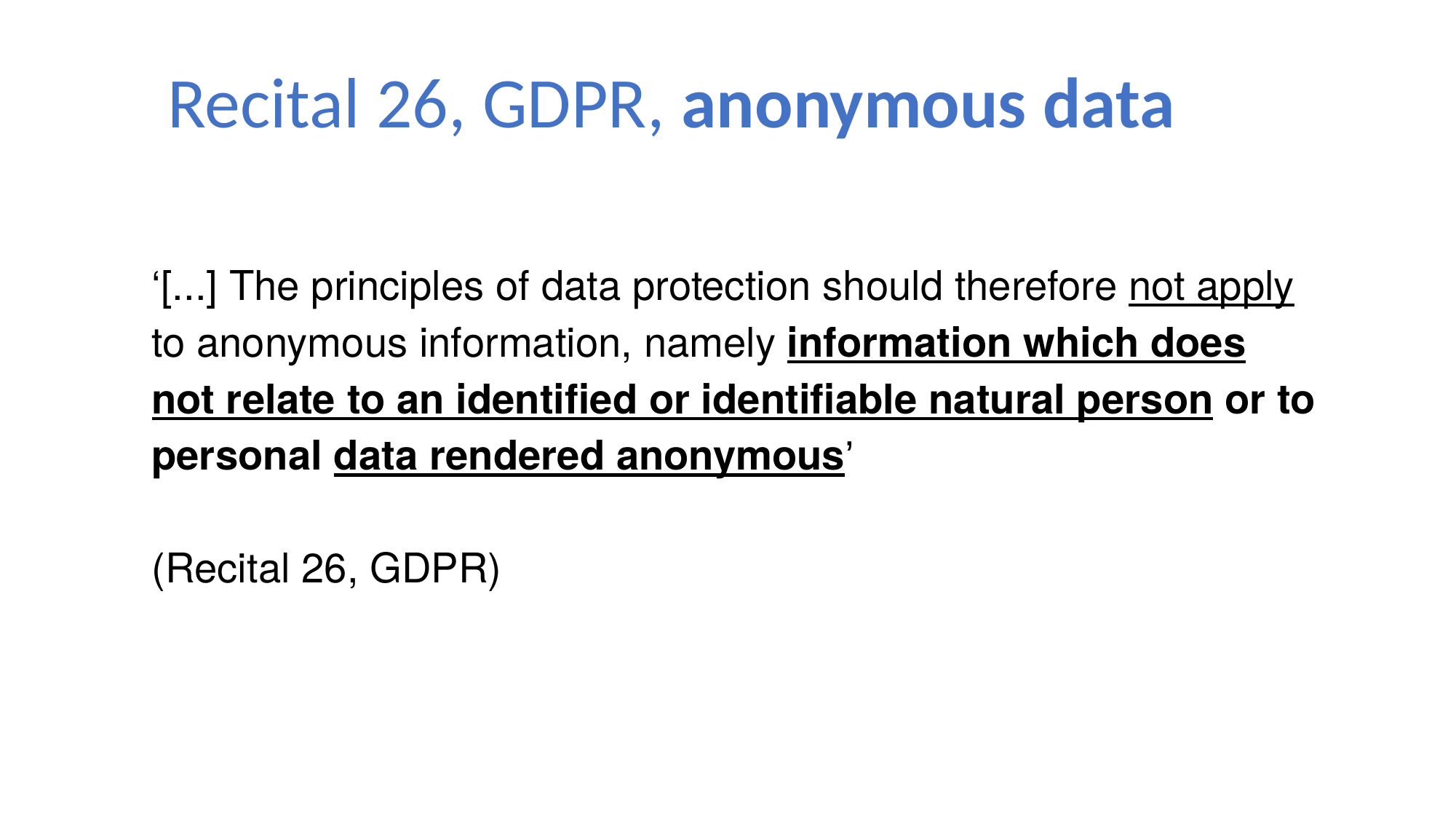

# Recital 26, GDPR, anonymous data
‘[...] The principles of data protection should therefore not apply to anonymous information, namely information which does not relate to an identified or identifiable natural person or to personal data rendered anonymous’

(Recital 26, GDPR)